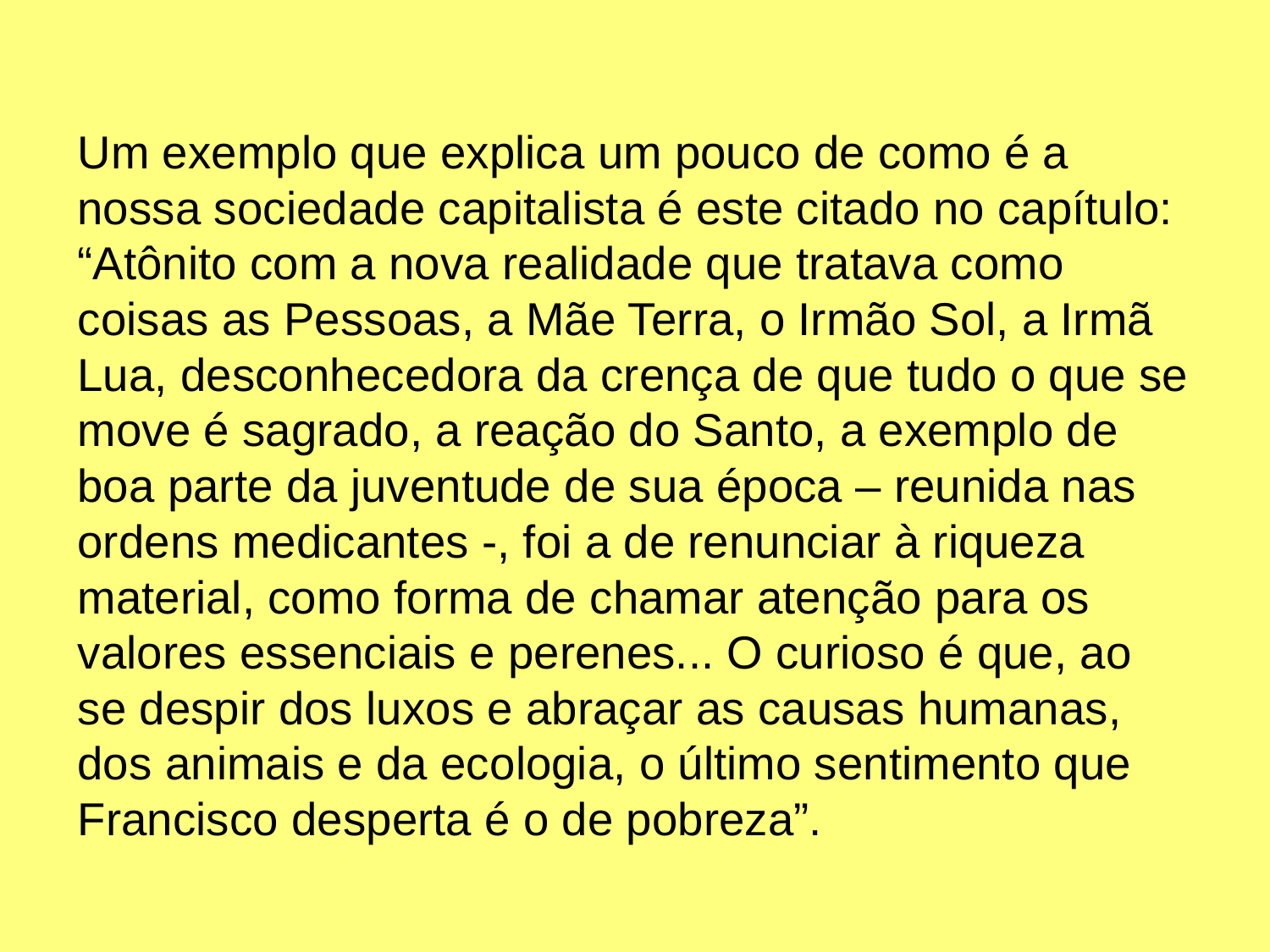

Um exemplo que explica um pouco de como é a nossa sociedade capitalista é este citado no capítulo: “Atônito com a nova realidade que tratava como coisas as Pessoas, a Mãe Terra, o Irmão Sol, a Irmã Lua, desconhecedora da crença de que tudo o que se move é sagrado, a reação do Santo, a exemplo de boa parte da juventude de sua época – reunida nas ordens medicantes -, foi a de renunciar à riqueza material, como forma de chamar atenção para os valores essenciais e perenes... O curioso é que, ao se despir dos luxos e abraçar as causas humanas, dos animais e da ecologia, o último sentimento que Francisco desperta é o de pobreza”.